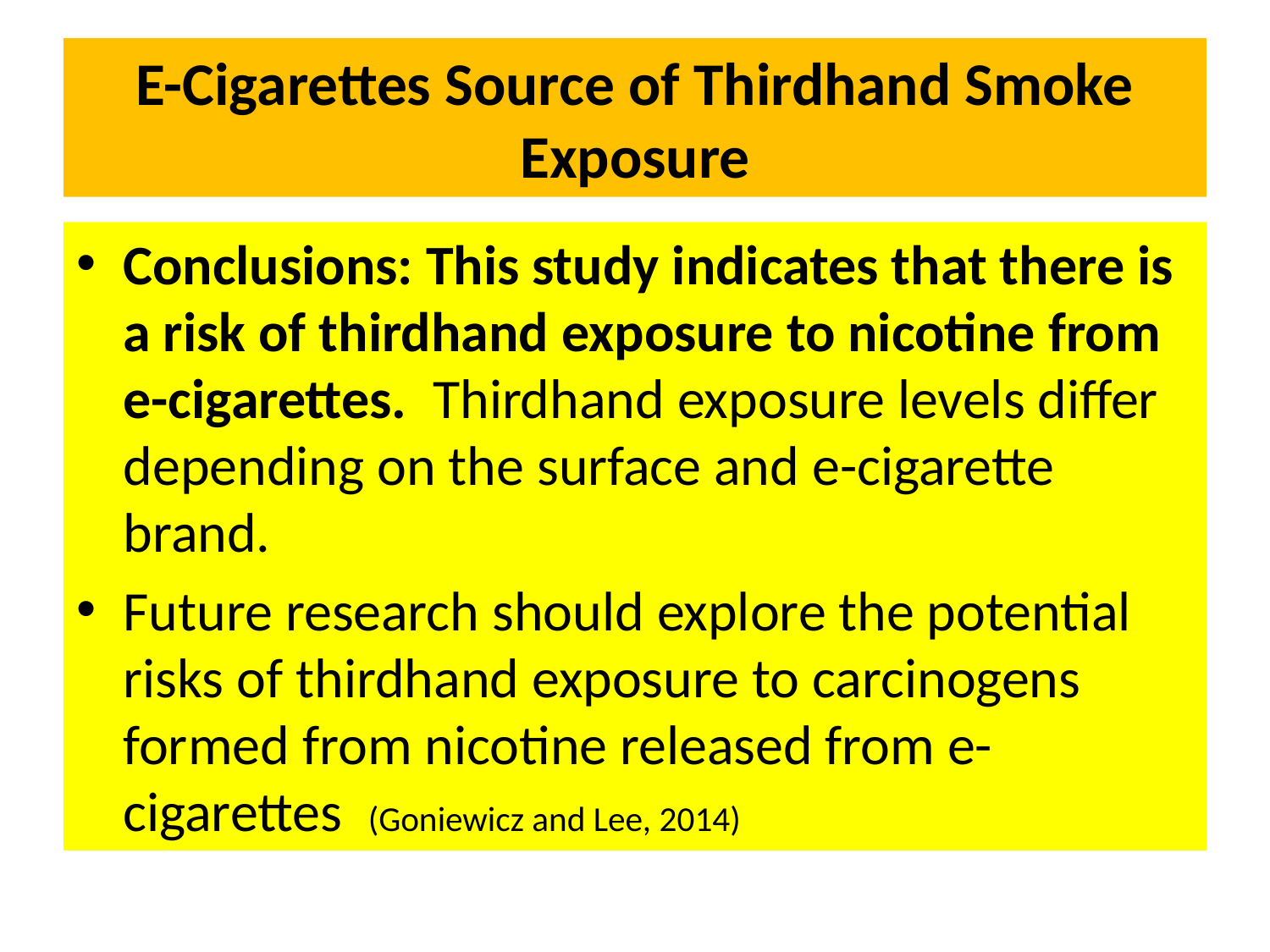

# E-Cigarettes Source of Thirdhand Smoke Exposure
Conclusions: This study indicates that there is a risk of thirdhand exposure to nicotine from e-cigarettes.  Thirdhand exposure levels differ depending on the surface and e-cigarette brand.
Future research should explore the potential risks of thirdhand exposure to carcinogens formed from nicotine released from e-cigarettes  (Goniewicz and Lee, 2014)